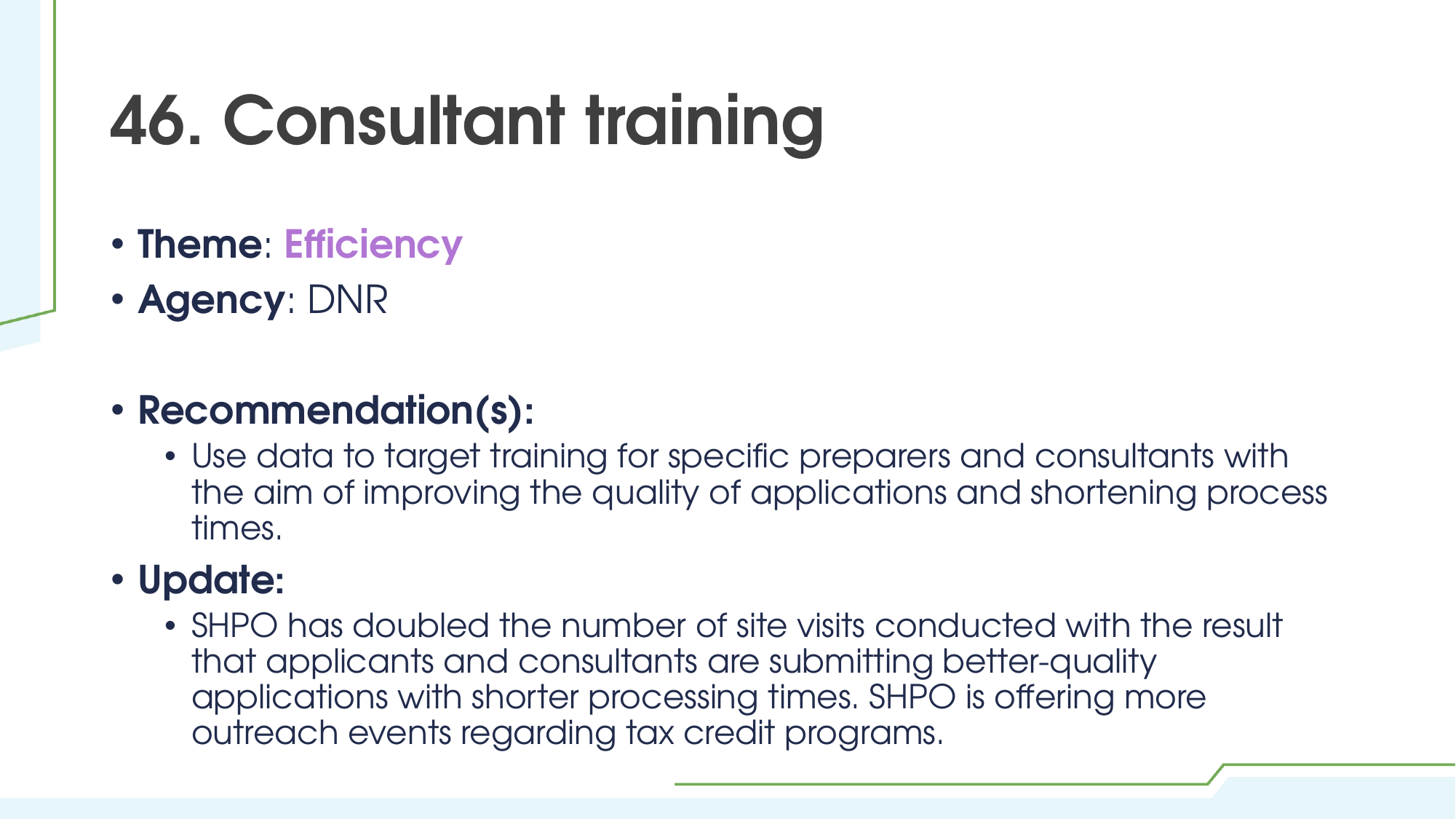

# 46. Consultant training
Theme: Efficiency
Agency: DNR

Recommendation(s):
Use data to target training for specific preparers and consultants with the aim of improving the quality of applications and shortening process times.
Update:
SHPO has doubled the number of site visits conducted with the result that applicants and consultants are submitting better-quality applications with shorter processing times. SHPO is offering more outreach events regarding tax credit programs.